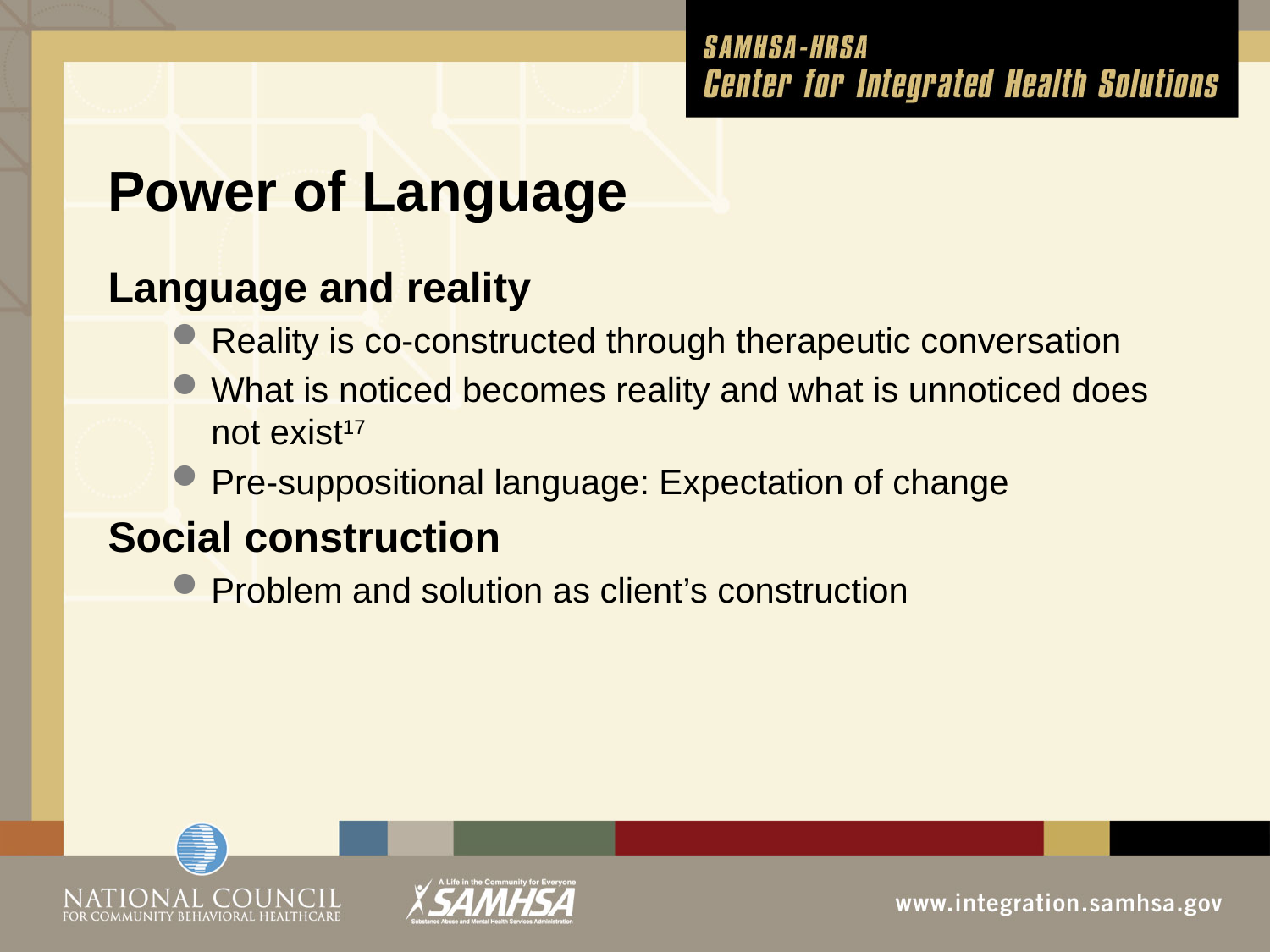

# Power of Language
Language and reality
Reality is co-constructed through therapeutic conversation
What is noticed becomes reality and what is unnoticed does not exist17
Pre-suppositional language: Expectation of change
Social construction
Problem and solution as client’s construction